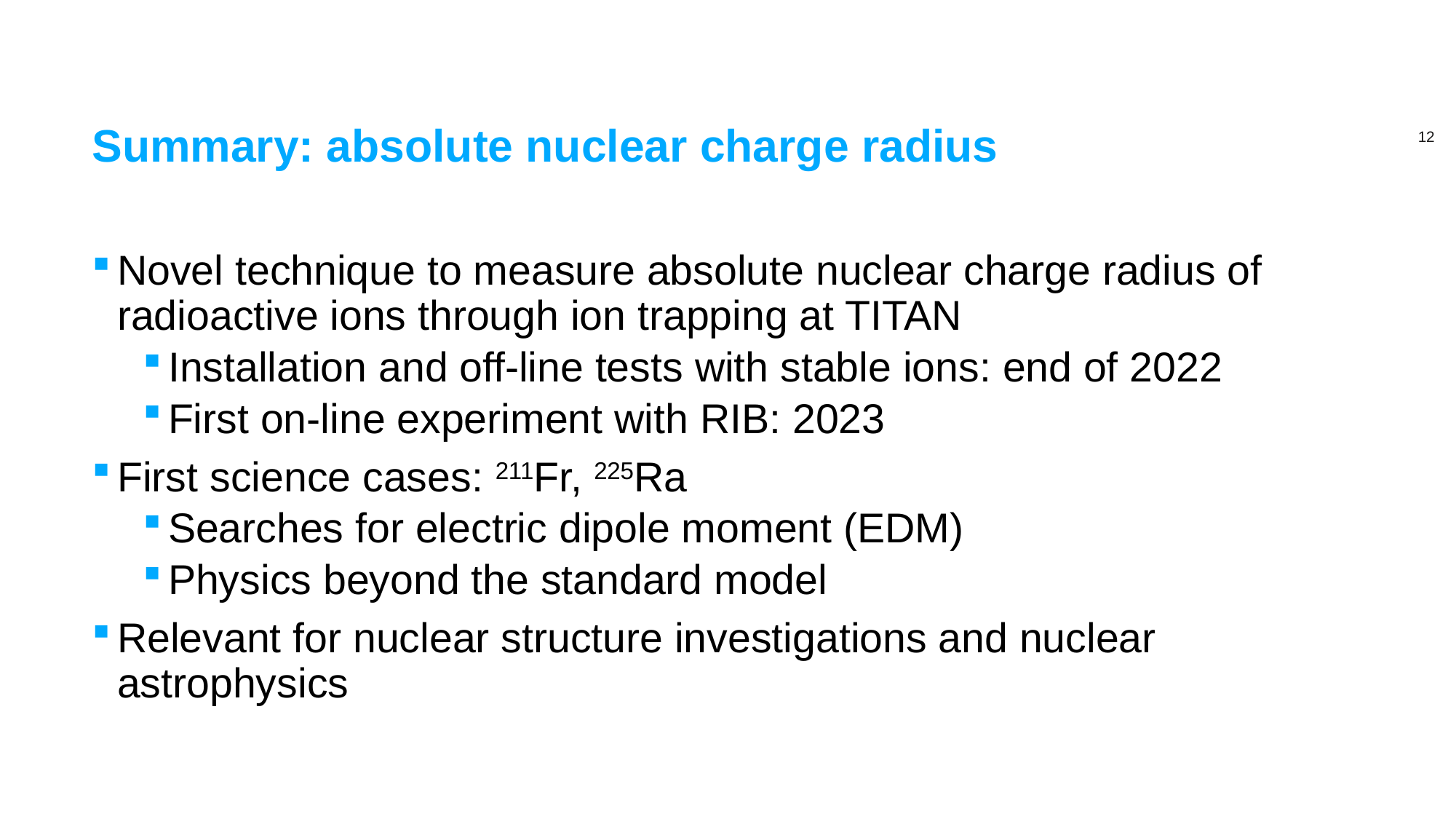

# Summary: absolute nuclear charge radius
Novel technique to measure absolute nuclear charge radius of radioactive ions through ion trapping at TITAN
Installation and off-line tests with stable ions: end of 2022
First on-line experiment with RIB: 2023
First science cases: 211Fr, 225Ra
Searches for electric dipole moment (EDM)
Physics beyond the standard model
Relevant for nuclear structure investigations and nuclear astrophysics